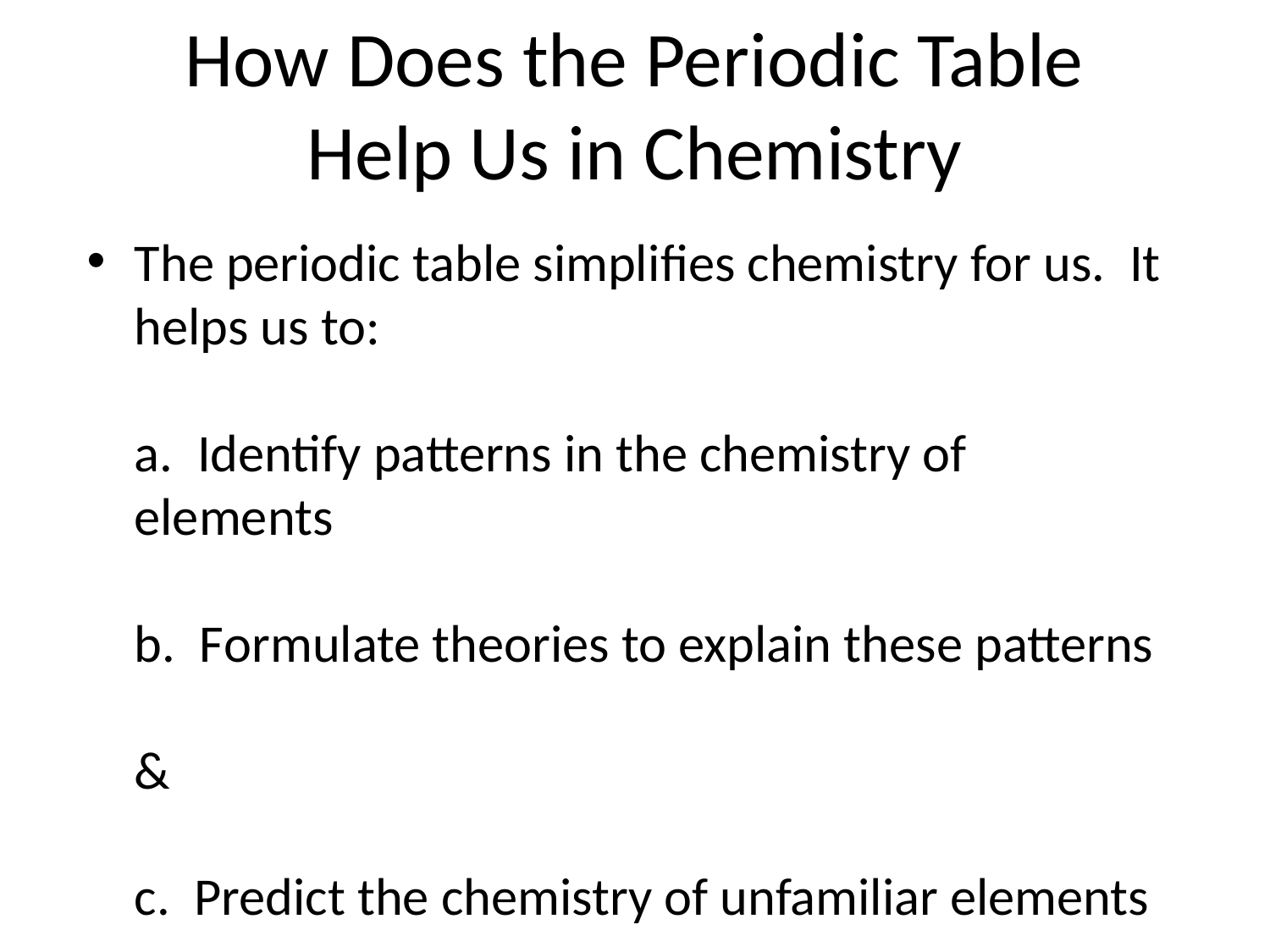

How Does the Periodic Table Help Us in Chemistry
The periodic table simplifies chemistry for us.  It helps us to:
a.  Identify patterns in the chemistry of elements
b.  Formulate theories to explain these patterns
&
c.  Predict the chemistry of unfamiliar elements